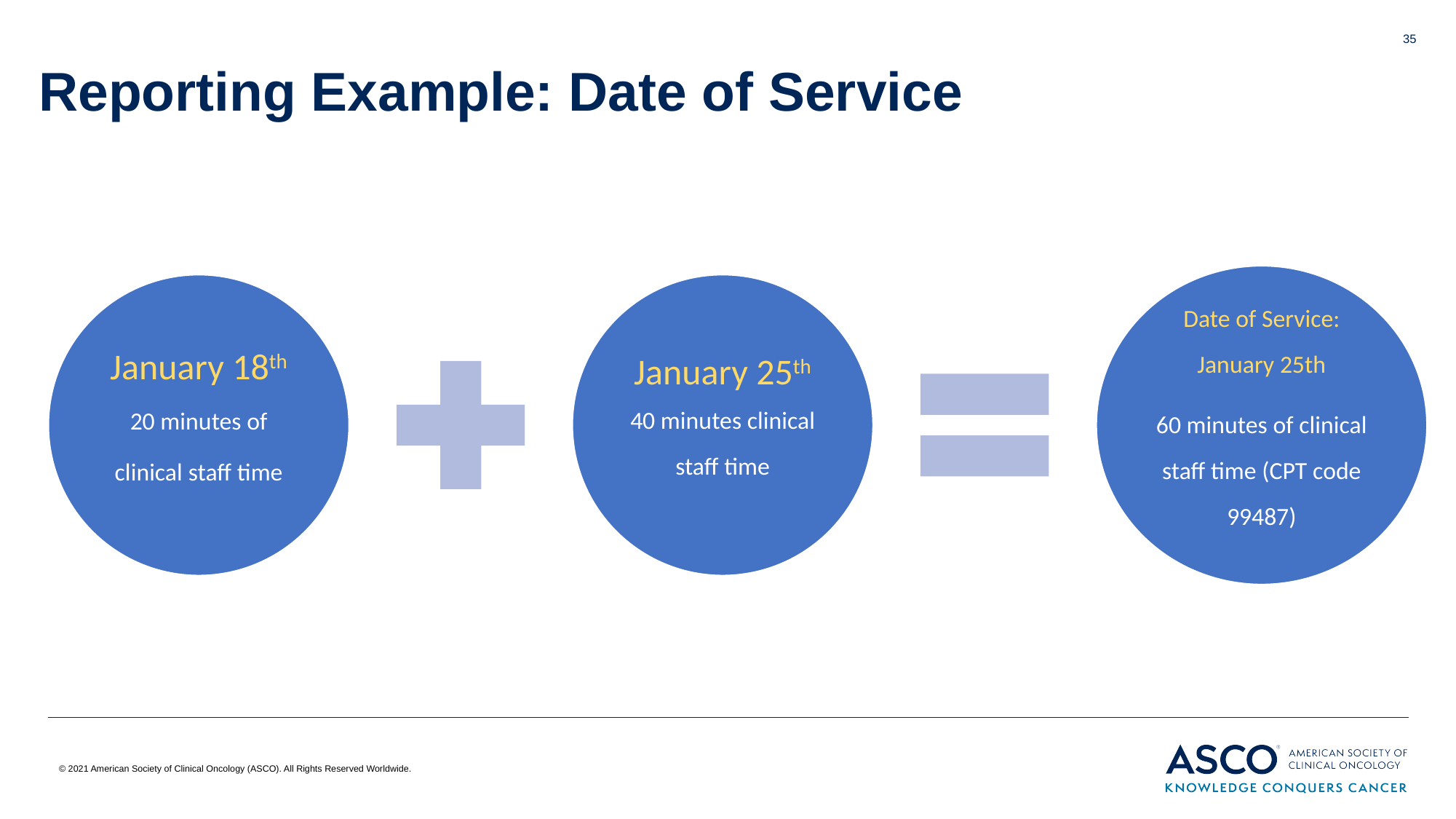

35
# Reporting Example: Date of Service
January 18th
20 minutes of clinical staff time

January 25th
40 minutes clinical staff time

Date of Service: January 25th
60 minutes of clinical staff time (CPT code 99487)
© 2021 American Society of Clinical Oncology (ASCO). All Rights Reserved Worldwide.